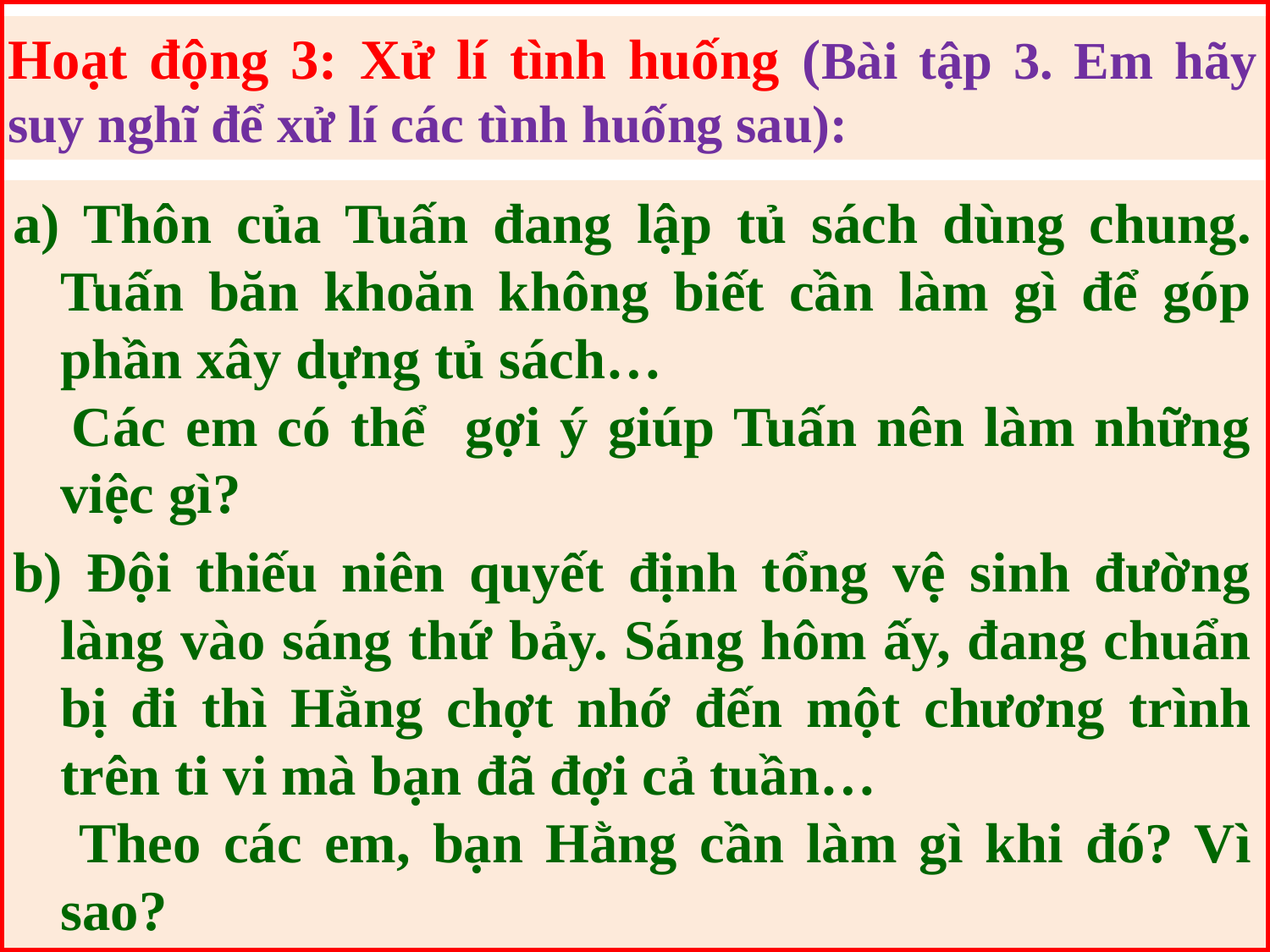

Hoạt động 3: Xử lí tình huống (Bài tập 3. Em hãy suy nghĩ để xử lí các tình huống sau):
a) Thôn của Tuấn đang lập tủ sách dùng chung. Tuấn băn khoăn không biết cần làm gì để góp phần xây dựng tủ sách…
   Các em có thể  gợi ý giúp Tuấn nên làm những việc gì?
b) Đội thiếu niên quyết định tổng vệ sinh đường làng vào sáng thứ bảy. Sáng hôm ấy, đang chuẩn bị đi thì Hằng chợt nhớ đến một chương trình trên ti vi mà bạn đã đợi cả tuần…
   Theo các em, bạn Hằng cần làm gì khi đó? Vì sao?
   b) Đội thiếu niên quyết định tổng vệ sinh đường làng vào sáng thứ bảy. Sáng hôm ấy, đang chuẩn bị đi thì Hằng chợt nhớ đến một chương trình trên ti vi mà bạn đã đợi cả tuần…
 Theo các em, bạn Hằng cần làm gì khi đó? Vì sao?